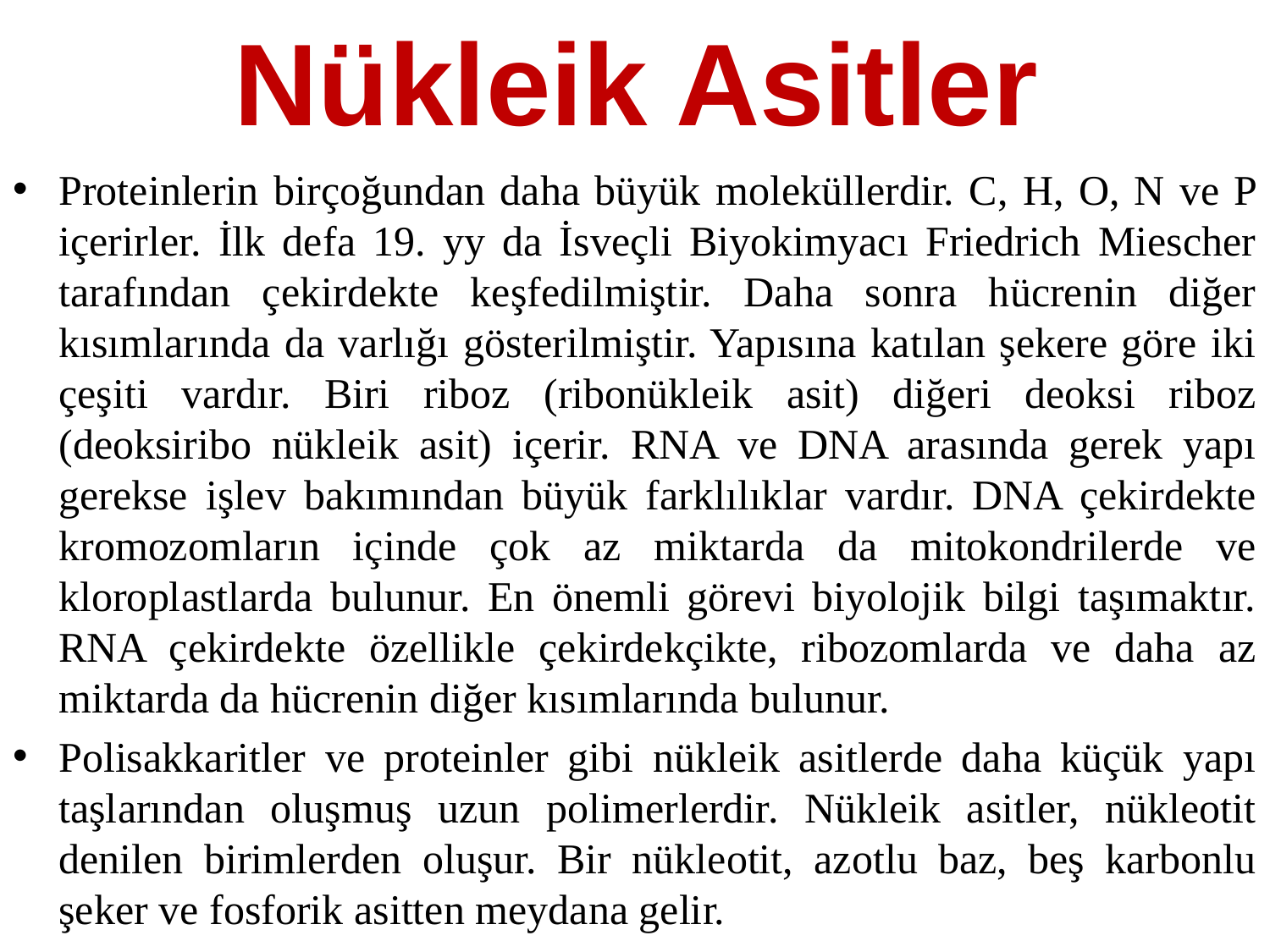

# Nükleik Asitler
Proteinlerin birçoğundan daha büyük moleküllerdir. C, H, O, N ve P içerirler. İlk defa 19. yy da İsveçli Biyokimyacı Friedrich Miescher tarafından çekirdekte keşfedilmiştir. Daha sonra hücrenin diğer kısımlarında da varlığı gösterilmiştir. Yapısına katılan şekere göre iki çeşiti vardır. Biri riboz (ribonükleik asit) diğeri deoksi riboz (deoksiribo nükleik asit) içerir. RNA ve DNA arasında gerek yapı gerekse işlev bakımından büyük farklılıklar vardır. DNA çekirdekte kromozomların içinde çok az miktarda da mitokondrilerde ve kloroplastlarda bulunur. En önemli görevi biyolojik bilgi taşımaktır. RNA çekirdekte özellikle çekirdekçikte, ribozomlarda ve daha az miktarda da hücrenin diğer kısımlarında bulunur.
Polisakkaritler ve proteinler gibi nükleik asitlerde daha küçük yapı taşlarından oluşmuş uzun polimerlerdir. Nükleik asitler, nükleotit denilen birimlerden oluşur. Bir nükleotit, azotlu baz, beş karbonlu şeker ve fosforik asitten meydana gelir.